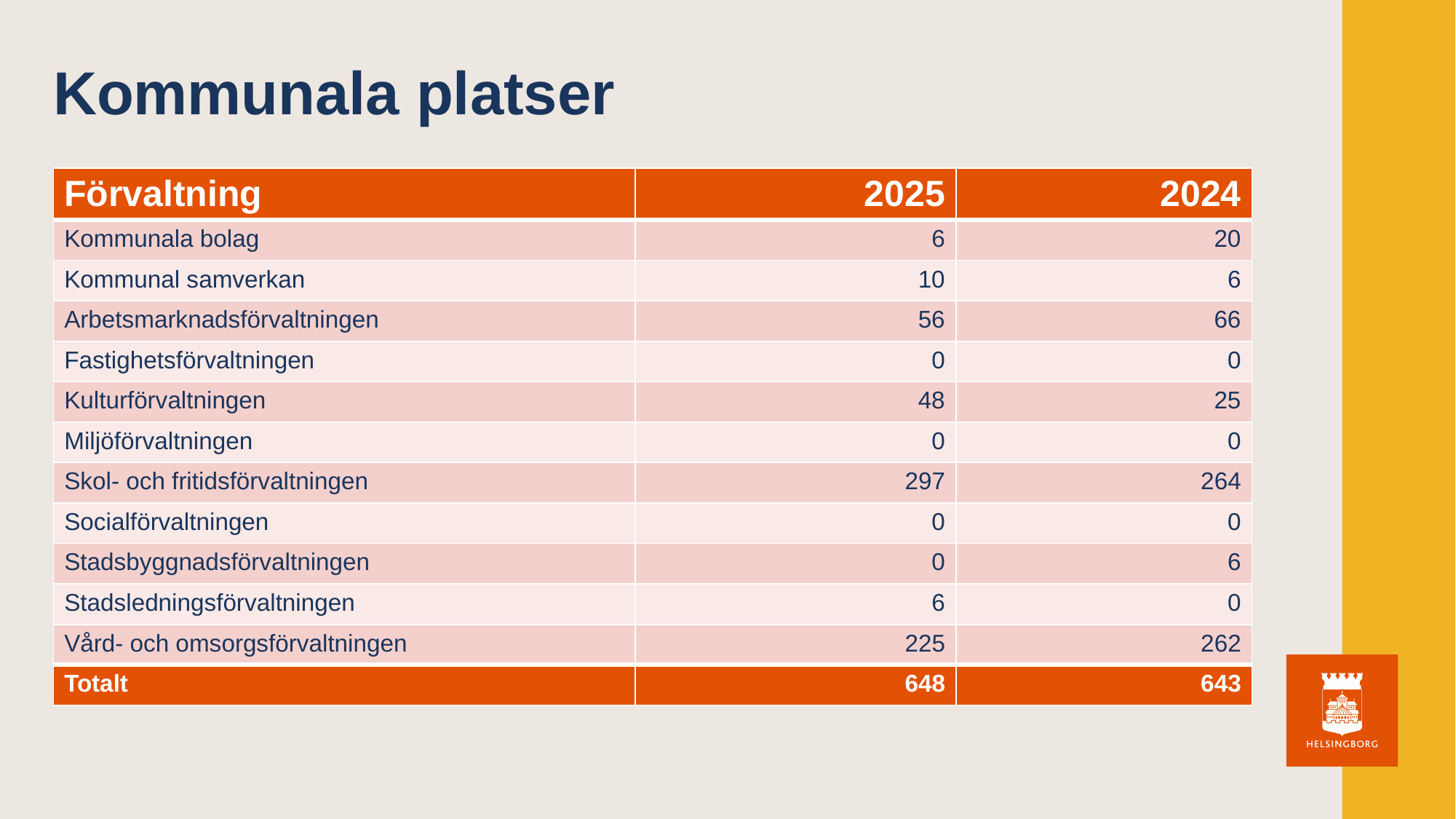

# Kommunala platser
| Förvaltning | 2025 | 2024 |
| --- | --- | --- |
| Kommunala bolag | 6 | 20 |
| Kommunal samverkan | 10 | 6 |
| Arbetsmarknadsförvaltningen | 56 | 66 |
| Fastighetsförvaltningen | 0 | 0 |
| Kulturförvaltningen | 48 | 25 |
| Miljöförvaltningen | 0 | 0 |
| Skol- och fritidsförvaltningen | 297 | 264 |
| Socialförvaltningen | 0 | 0 |
| Stadsbyggnadsförvaltningen | 0 | 6 |
| Stadsledningsförvaltningen | 6 | 0 |
| Vård- och omsorgsförvaltningen | 225 | 262 |
| Totalt | 648 | 643 |